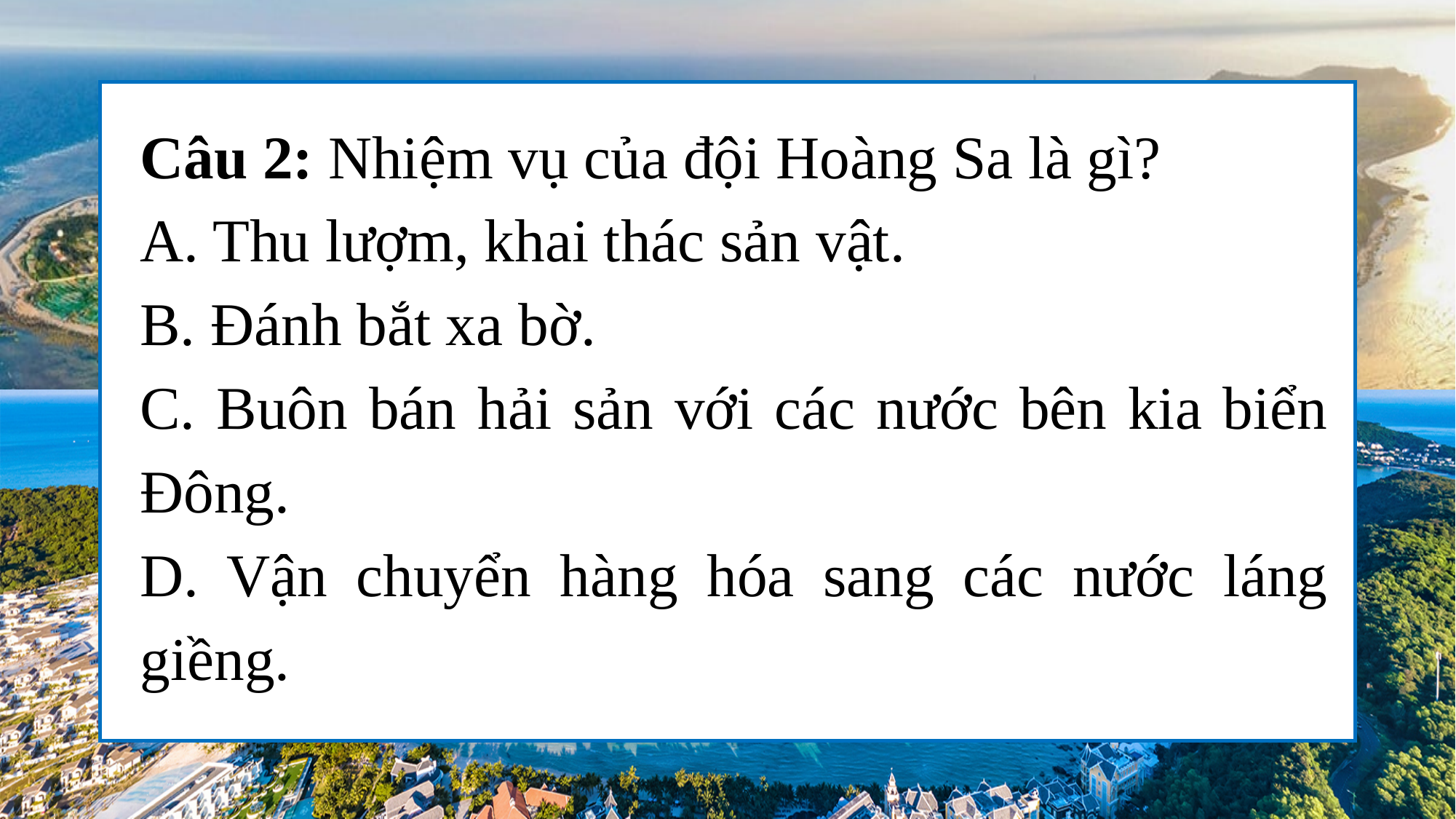

Câu 2: Nhiệm vụ của đội Hoàng Sa là gì?
A. Thu lượm, khai thác sản vật.
B. Đánh bắt xa bờ.
C. Buôn bán hải sản với các nước bên kia biển Đông.
D. Vận chuyển hàng hóa sang các nước láng giềng.